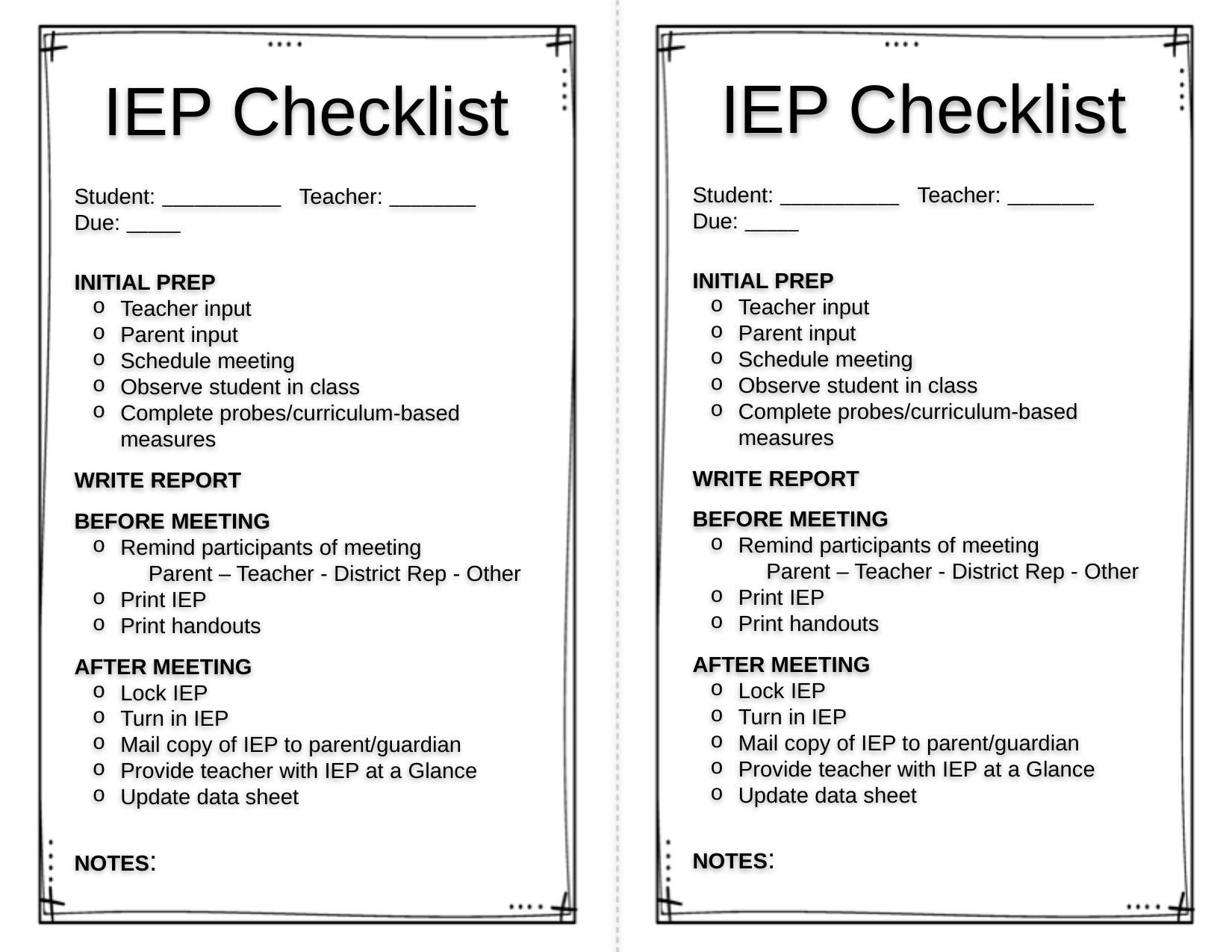

IEP Checklist

Student: ___________   Teacher: ________   Due: _____

Initial Prep
Teacher input
Parent input
Schedule meeting
Observe student in class
Complete probes/curriculum-based measures

Write Report

Before Meeting
Remind participants of meeting
Parent – Teacher - District Rep - Other
Print IEP
Print handouts

After Meeting
Lock IEP
Turn in IEP
Mail copy of IEP to parent/guardian
Provide teacher with IEP at a Glance
Update data sheet

Notes:

IEP Checklist

Student: ___________   Teacher: ________   Due: _____

Initial Prep
Teacher input
Parent input
Schedule meeting
Observe student in class
Complete probes/curriculum-based measures

Write Report

Before Meeting
Remind participants of meeting
Parent – Teacher - District Rep - Other
Print IEP
Print handouts

After Meeting
Lock IEP
Turn in IEP
Mail copy of IEP to parent/guardian
Provide teacher with IEP at a Glance
Update data sheet

Notes: